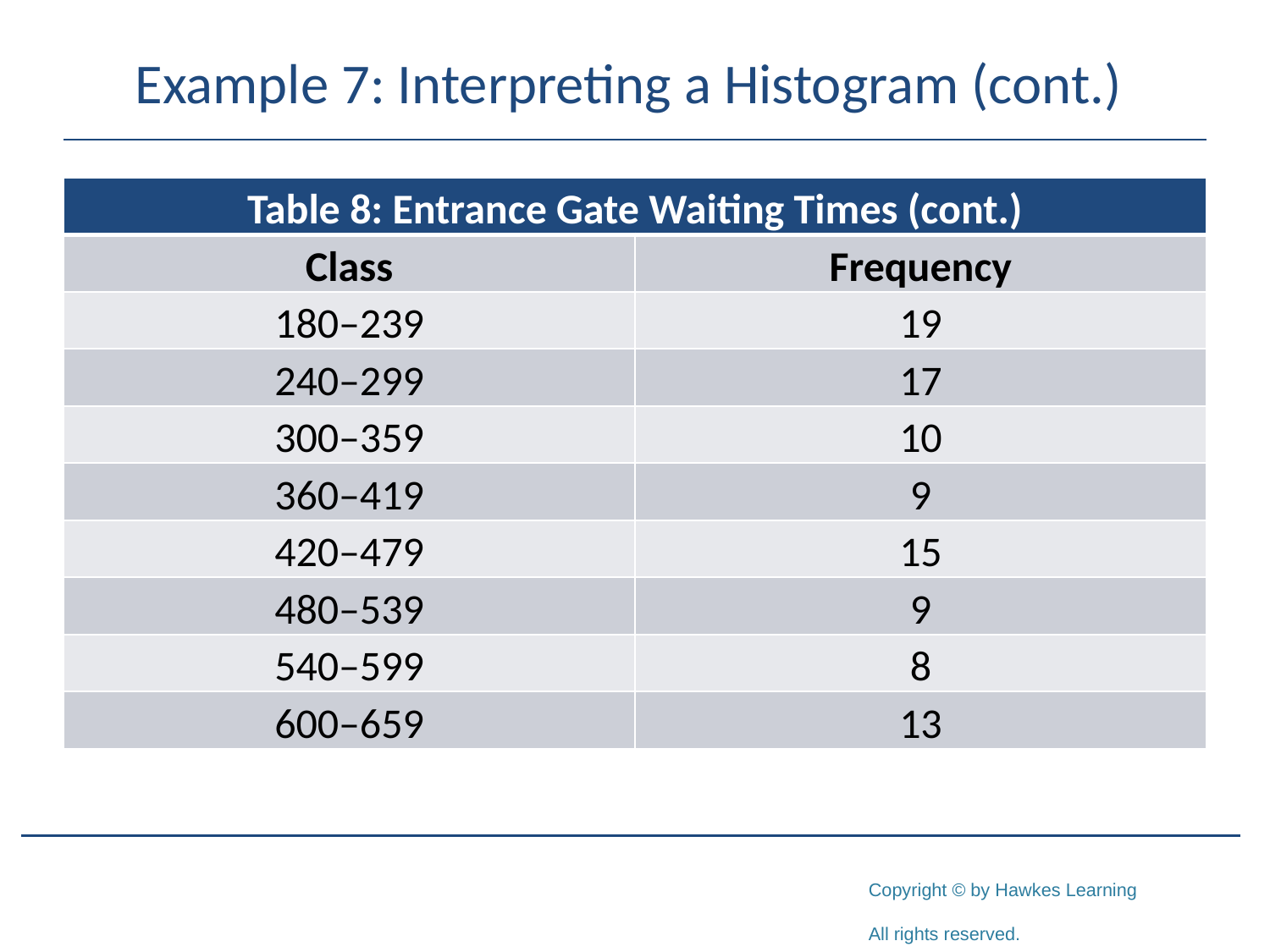

# Example 7: Interpreting a Histogram (cont.)
| Table 8: Entrance Gate Waiting Times (cont.) |  |
| --- | --- |
| Class | Frequency |
| 180–239 | 19 |
| 240–299 | 17 |
| 300–359 | 10 |
| 360–419 | 9 |
| 420–479 | 15 |
| 480–539 | 9 |
| 540–599 | 8 |
| 600–659 | 13 |